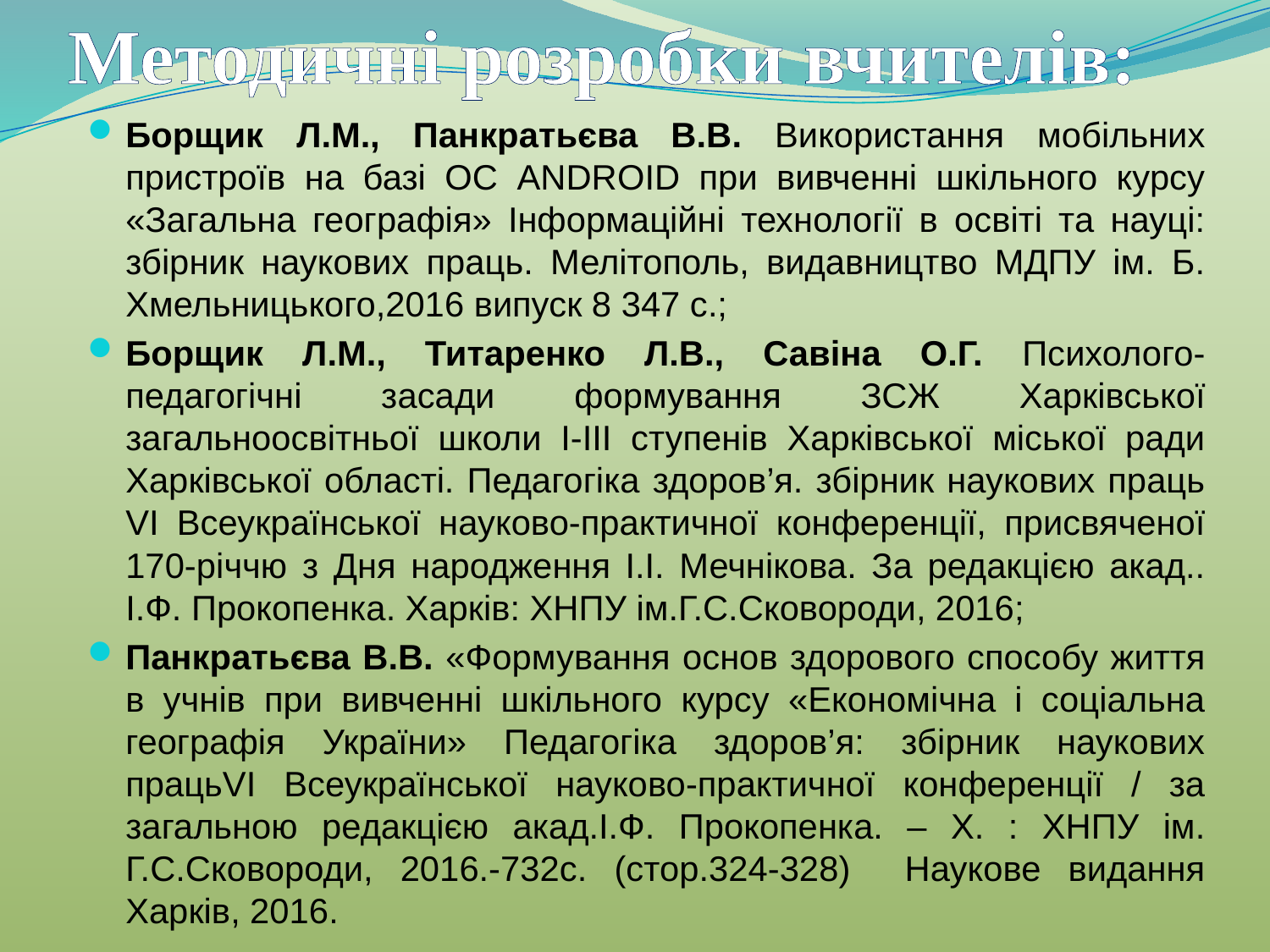

Методичні розробки вчителів:
Борщик Л.М., Панкратьєва В.В. Використання мобільних пристроїв на базі ОС ANDROID при вивченні шкільного курсу «Загальна географія» Інформаційні технології в освіті та науці: збірник наукових праць. Мелітополь, видавництво МДПУ ім. Б. Хмельницького,2016 випуск 8 347 с.;
Борщик Л.М., Титаренко Л.В., Савіна О.Г. Психолого-педагогічні засади формування ЗСЖ Харківської загальноосвітньої школи І-ІІІ ступенів Харківської міської ради Харківської області. Педагогіка здоров’я. збірник наукових праць VI Всеукраїнської науково-практичної конференції, присвяченої 170-річчю з Дня народження І.І. Мечнікова. За редакцією акад.. І.Ф. Прокопенка. Харків: ХНПУ ім.Г.С.Сковороди, 2016;
Панкратьєва В.В. «Формування основ здорового способу життя в учнів при вивченні шкільного курсу «Економічна і соціальна географія України» Педагогіка здоров’я: збірник наукових працьVІ Всеукраїнської науково-практичної конференції / за загальною редакцією акад.І.Ф. Прокопенка. – Х. : ХНПУ ім. Г.С.Сковороди, 2016.-732с. (стор.324-328)  Наукове видання Харків, 2016.